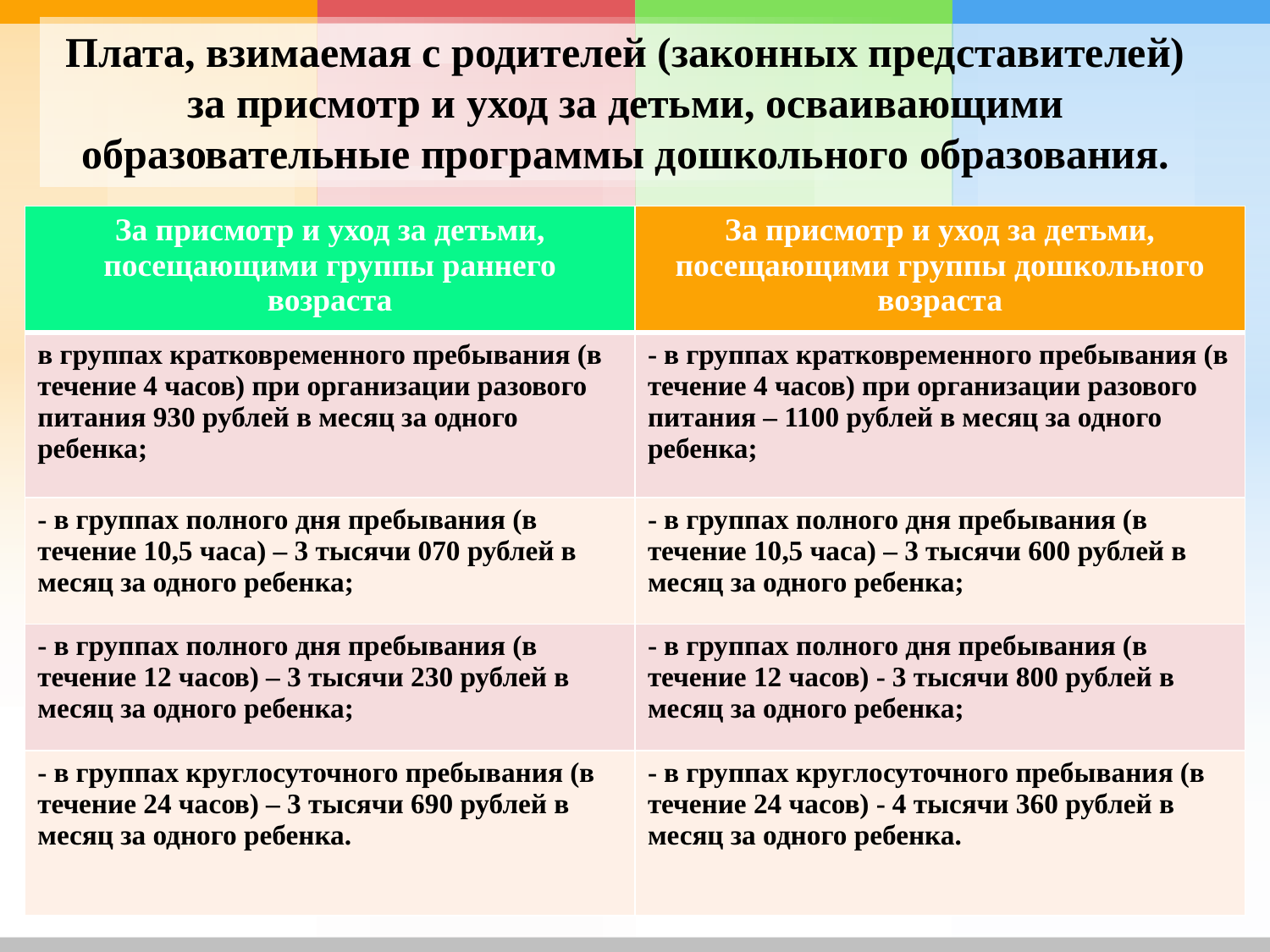

# Плата, взимаемая с родителей (законных представителей) за присмотр и уход за детьми, осваивающими образовательные программы дошкольного образования.
| За присмотр и уход за детьми, посещающими группы раннего возраста | За присмотр и уход за детьми, посещающими группы дошкольного возраста |
| --- | --- |
| в группах кратковременного пребывания (в течение 4 часов) при организации разового питания 930 рублей в месяц за одного ребенка; | - в группах кратковременного пребывания (в течение 4 часов) при организации разового питания – 1100 рублей в месяц за одного ребенка; |
| - в группах полного дня пребывания (в течение 10,5 часа) – 3 тысячи 070 рублей в месяц за одного ребенка; | - в группах полного дня пребывания (в течение 10,5 часа) – 3 тысячи 600 рублей в месяц за одного ребенка; |
| - в группах полного дня пребывания (в течение 12 часов) – 3 тысячи 230 рублей в месяц за одного ребенка; | - в группах полного дня пребывания (в течение 12 часов) - 3 тысячи 800 рублей в месяц за одного ребенка; |
| - в группах круглосуточного пребывания (в течение 24 часов) – 3 тысячи 690 рублей в месяц за одного ребенка. | - в группах круглосуточного пребывания (в течение 24 часов) - 4 тысячи 360 рублей в месяц за одного ребенка. |